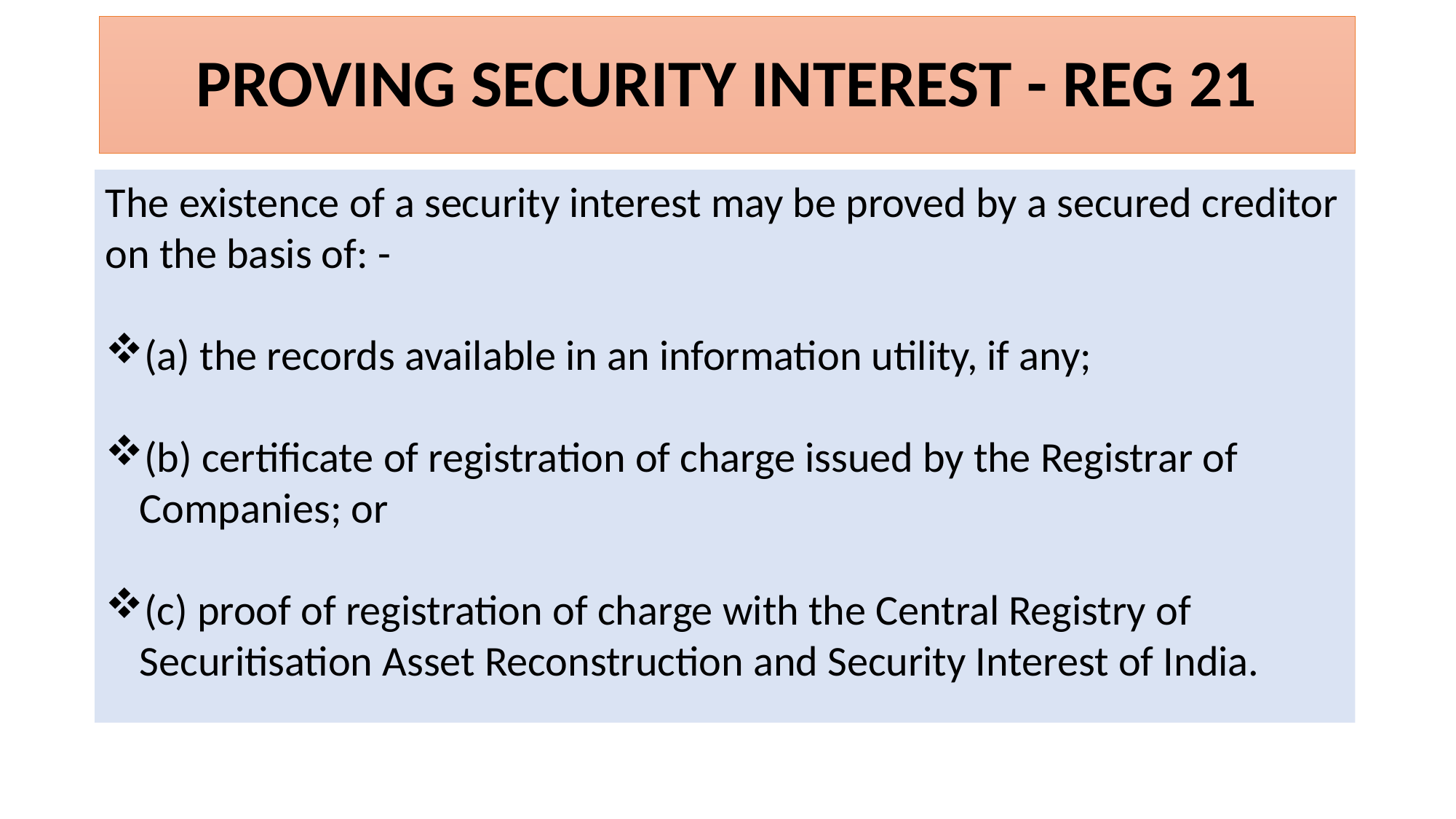

# PROVING SECURITY INTEREST - REG 21
The existence of a security interest may be proved by a secured creditor on the basis of: -

(a) the records available in an information utility, if any;

(b) certificate of registration of charge issued by the Registrar of Companies; or

(c) proof of registration of charge with the Central Registry of Securitisation Asset Reconstruction and Security Interest of India.